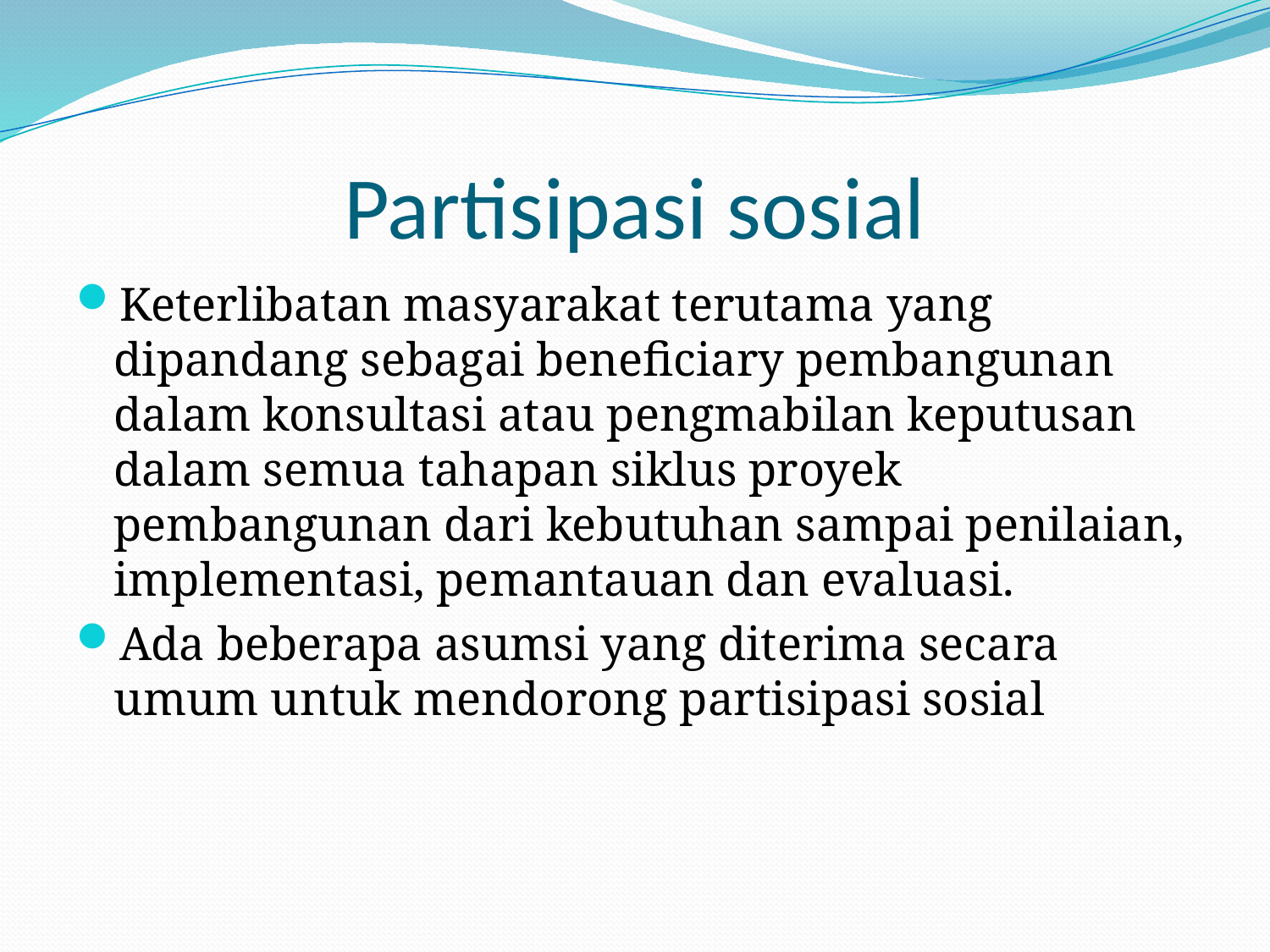

# Partisipasi sosial
Keterlibatan masyarakat terutama yang dipandang sebagai beneficiary pembangunan dalam konsultasi atau pengmabilan keputusan dalam semua tahapan siklus proyek pembangunan dari kebutuhan sampai penilaian, implementasi, pemantauan dan evaluasi.
Ada beberapa asumsi yang diterima secara umum untuk mendorong partisipasi sosial